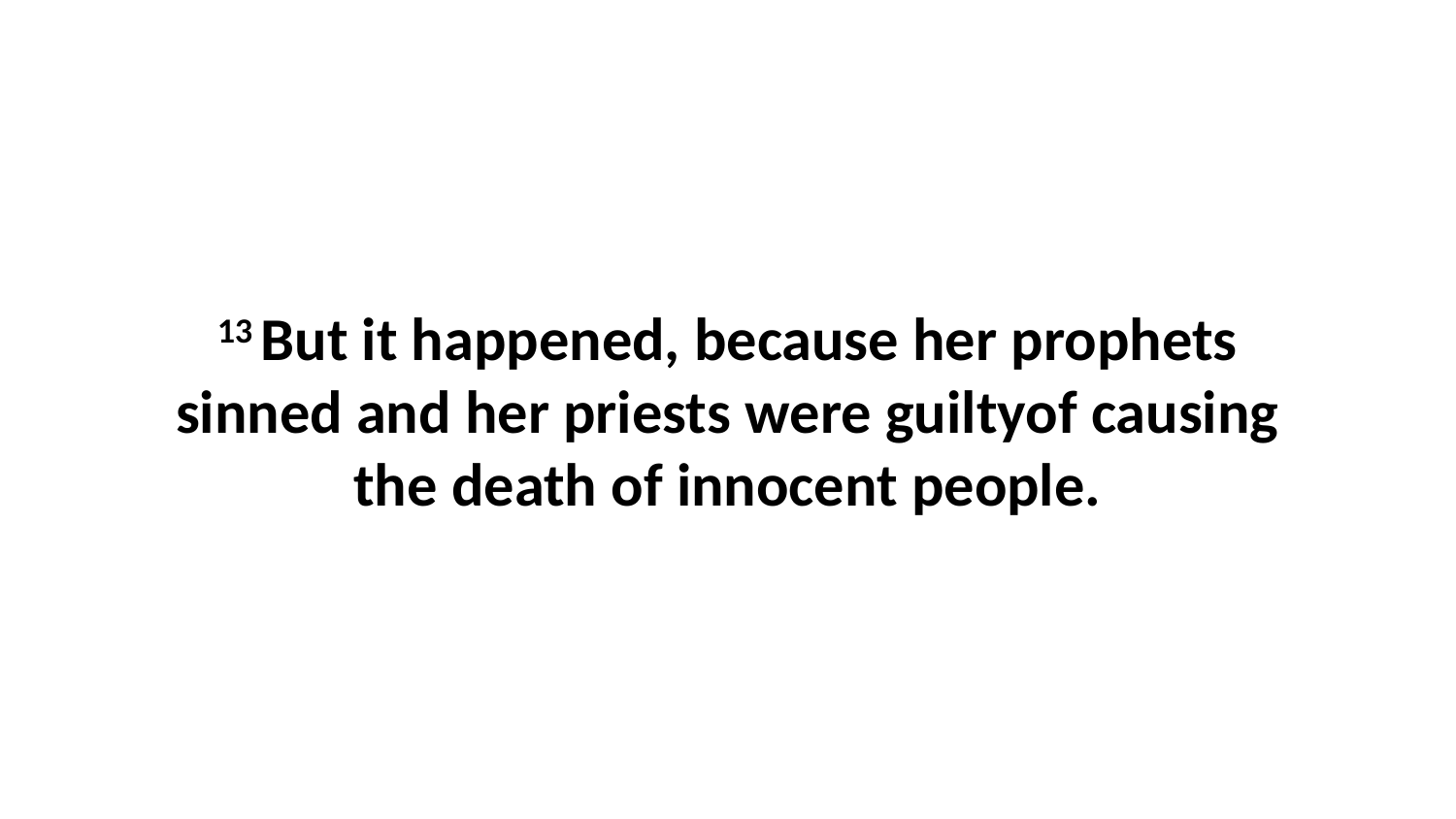

13 But it happened, because her prophets sinned and her priests were guiltyof causing the death of innocent people.